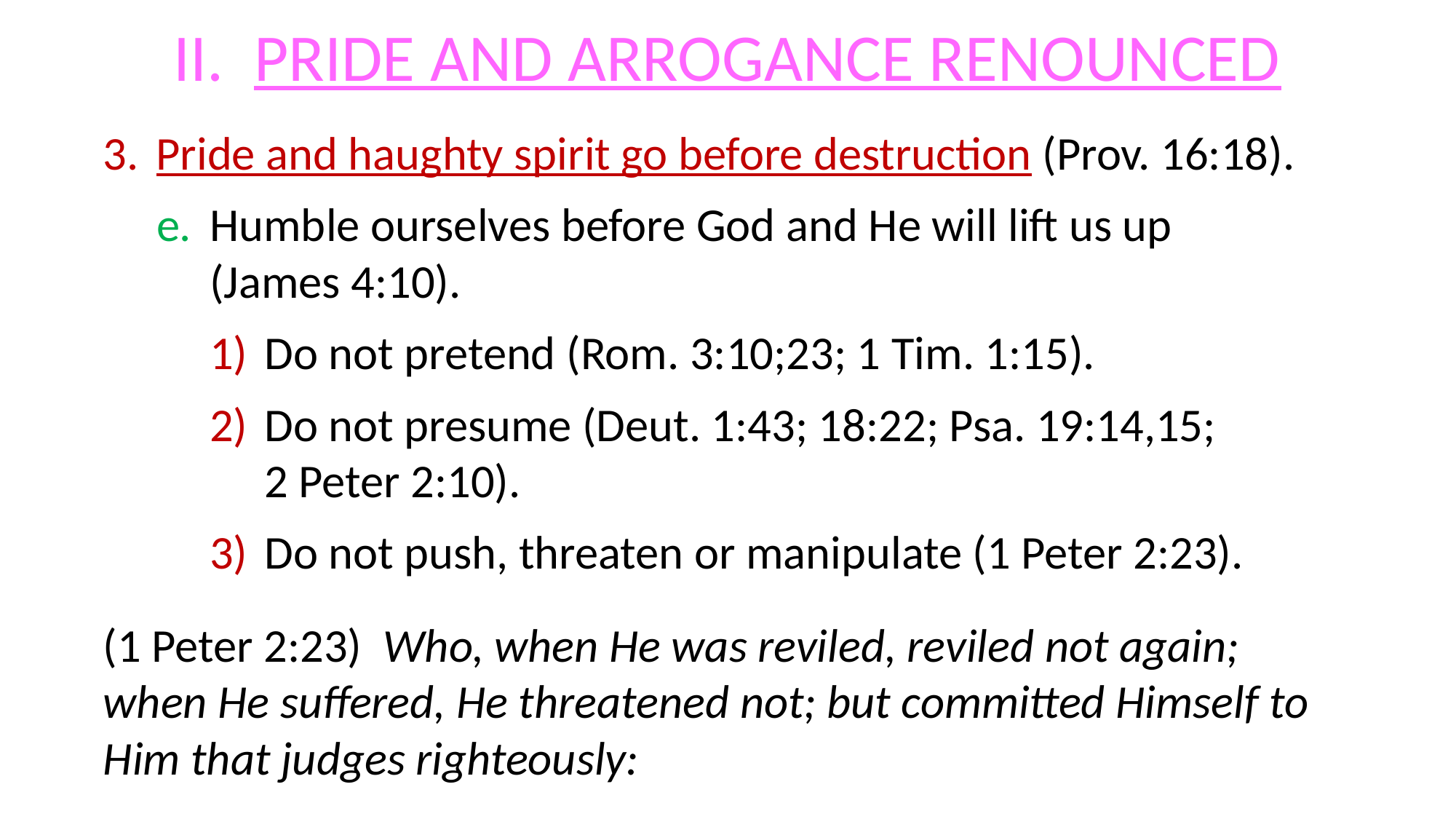

# II.  PRIDE AND ARROGANCE RENOUNCED
3.	Pride and haughty spirit go before destruction (Prov. 16:18).
e.	Humble ourselves before God and He will lift us up
(James 4:10).
1)	Do not pretend (Rom. 3:10;23; 1 Tim. 1:15).
2)	Do not presume (Deut. 1:43; 18:22; Psa. 19:14,15;
2 Peter 2:10).
3)	Do not push, threaten or manipulate (1 Peter 2:23).
(1 Peter 2:23)  Who, when He was reviled, reviled not again; when He suffered, He threatened not; but committed Himself to Him that judges righteously: